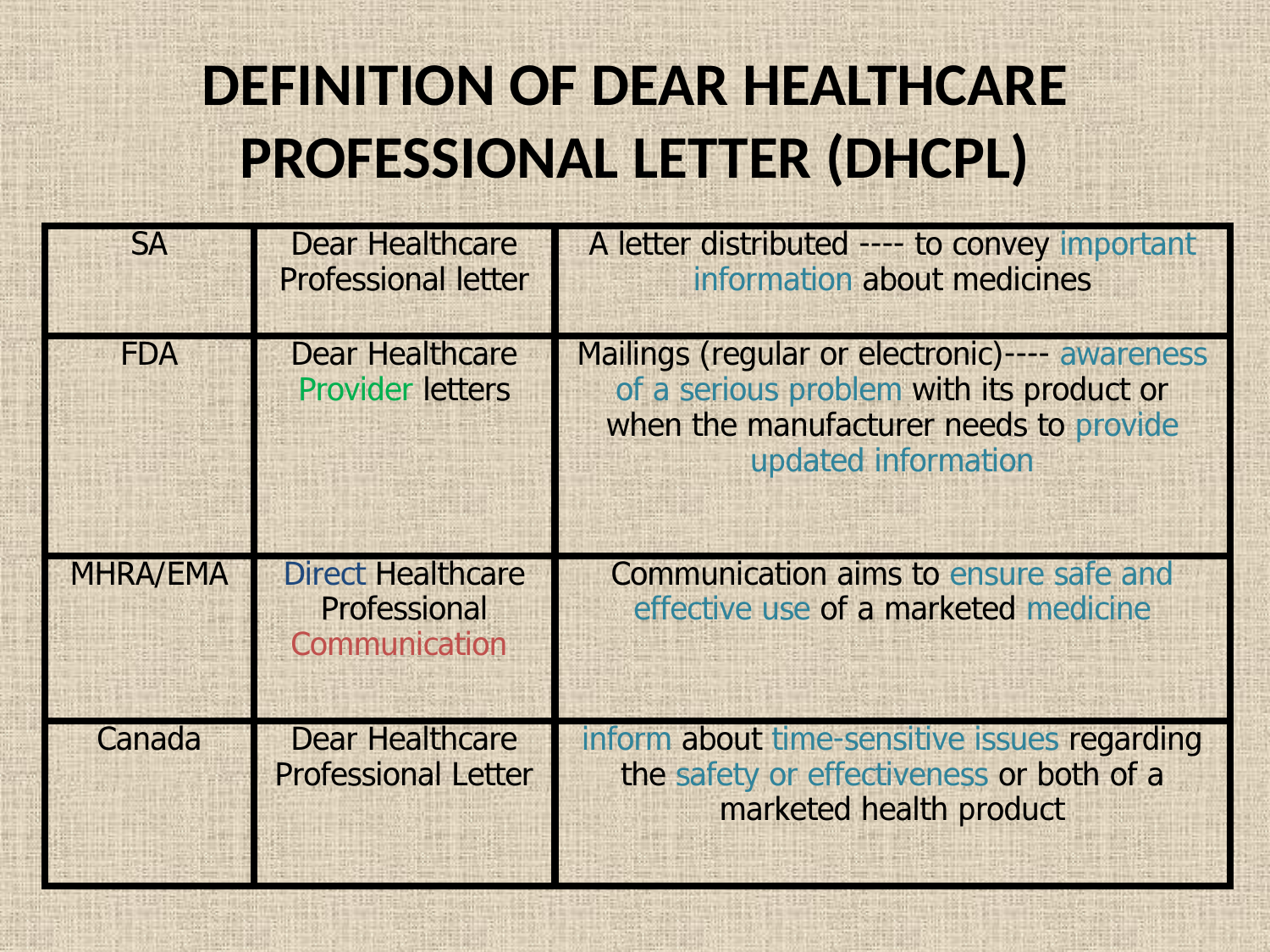

# DEFINITION OF DEAR HEALTHCARE PROFESSIONAL LETTER (DHCPL)

| SA | Dear Healthcare Professional letter | A letter distributed ---- to convey important information about medicines |
| --- | --- | --- |
| FDA | Dear Healthcare Provider letters | Mailings (regular or electronic)---- awareness of a serious problem with its product or when the manufacturer needs to provide updated information |
| MHRA/EMA | Direct Healthcare Professional Communication | Communication aims to ensure safe and effective use of a marketed medicine |
| Canada | Dear Healthcare Professional Letter | inform about time-sensitive issues regarding the safety or effectiveness or both of a marketed health product |